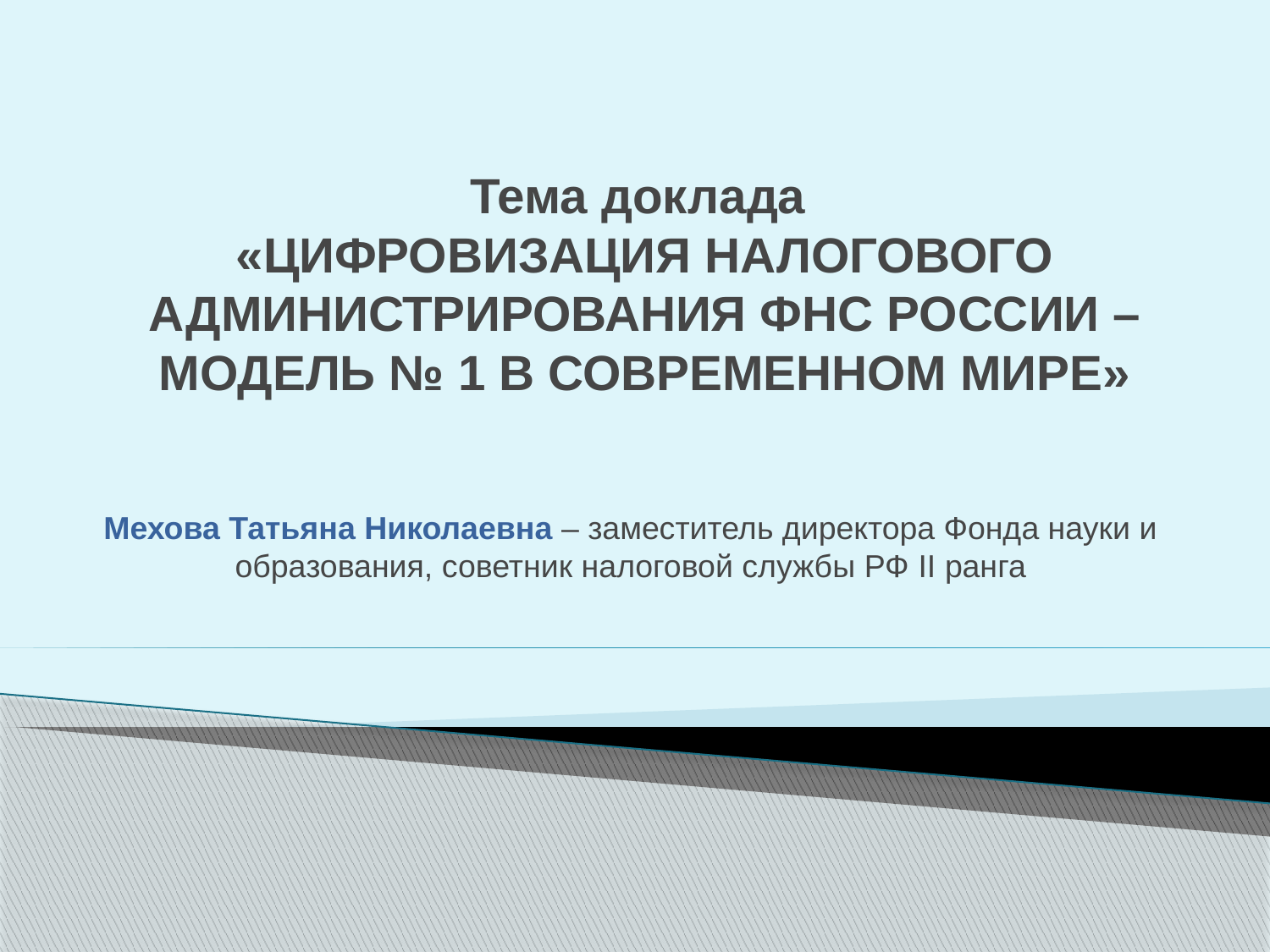

# Тема доклада «ЦИФРОВИЗАЦИЯ НАЛОГОВОГО АДМИНИСТРИРОВАНИЯ ФНС РОССИИ – МОДЕЛЬ № 1 В СОВРЕМЕННОМ МИРЕ»
Мехова Татьяна Николаевна – заместитель директора Фонда науки и образования, советник налоговой службы РФ II ранга